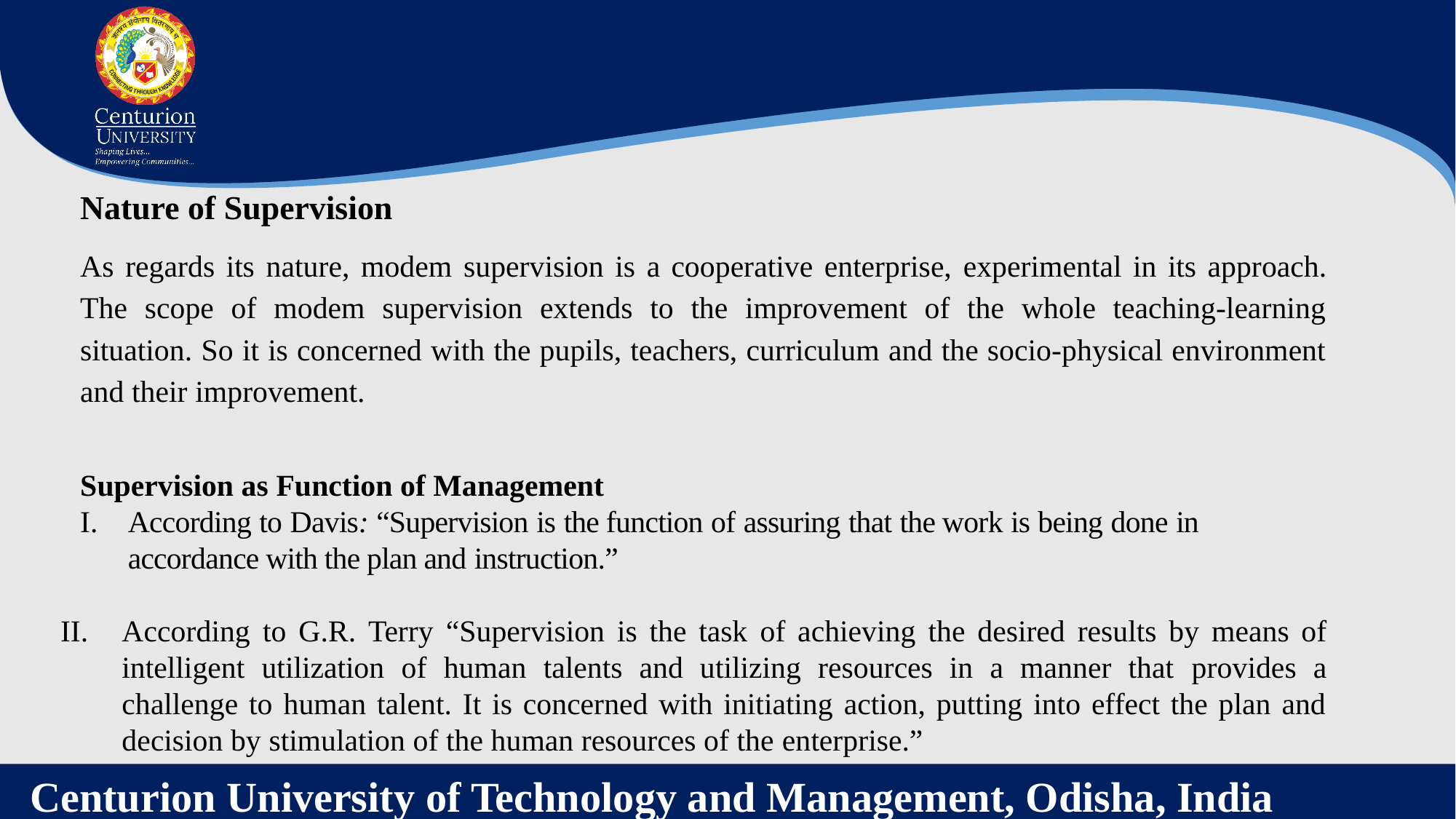

Nature of Supervision
As regards its nature, modem supervision is a cooperative enterprise, experimental in its approach. The scope of modem supervision extends to the improvement of the whole teaching-learning situation. So it is concerned with the pupils, teachers, curriculum and the socio-physical environment and their improvement.

Supervision as Function of Management
According to Davis: “Supervision is the function of assuring that the work is being done in accordance with the plan and instruction.”

According to G.R. Terry “Supervision is the task of achieving the desired results by means of intelligent utilization of human talents and utilizing resources in a manner that provides a challenge to human talent. It is concerned with initiating action, putting into effect the plan and decision by stimulation of the human resources of the enterprise.”